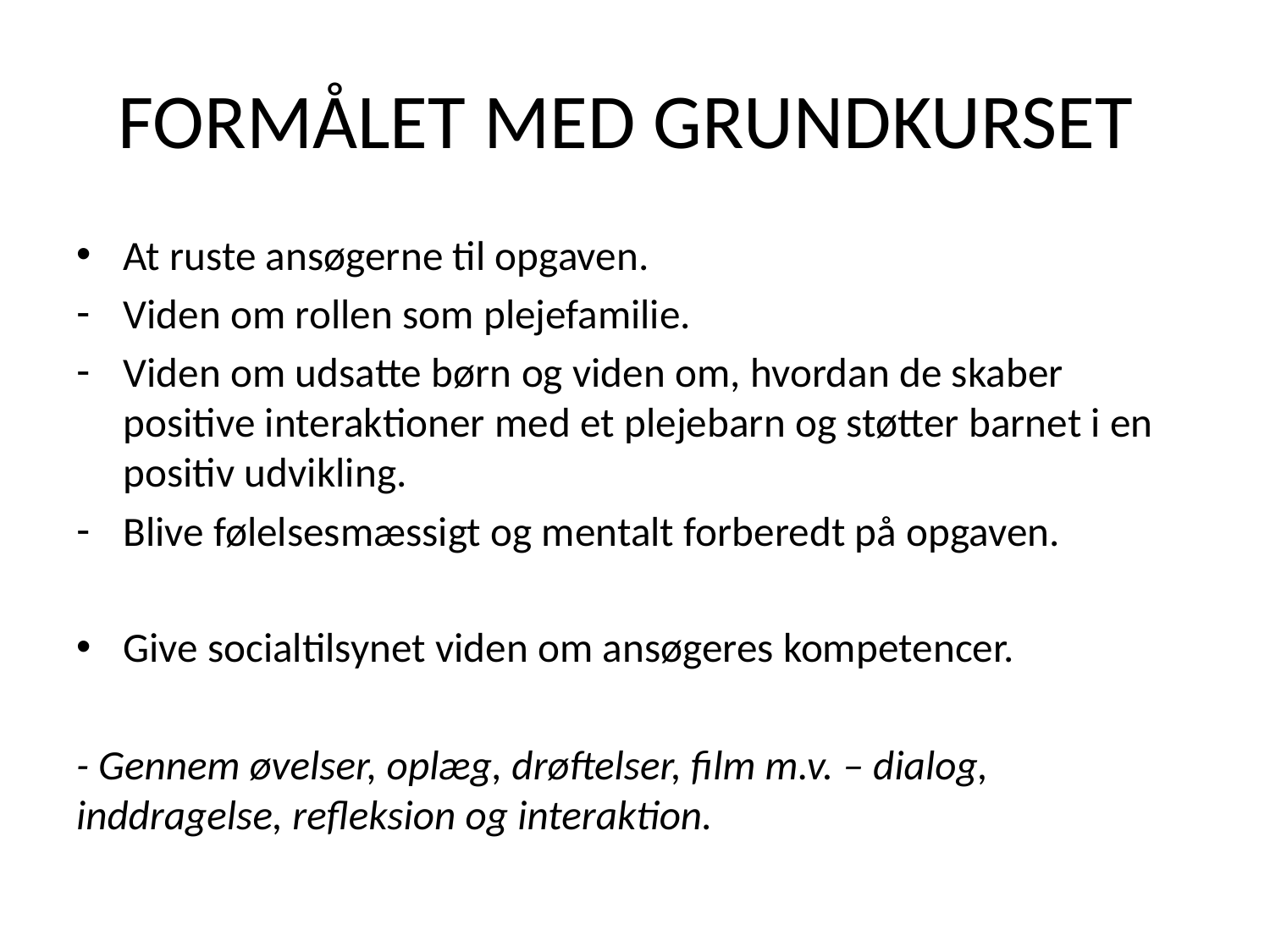

# FORMÅLET MED GRUNDKURSET
At ruste ansøgerne til opgaven.
Viden om rollen som plejefamilie.
Viden om udsatte børn og viden om, hvordan de skaber positive interaktioner med et plejebarn og støtter barnet i en positiv udvikling.
Blive følelsesmæssigt og mentalt forberedt på opgaven.

Give socialtilsynet viden om ansøgeres kompetencer.

- Gennem øvelser, oplæg, drøftelser, film m.v. – dialog, inddragelse, refleksion og interaktion.